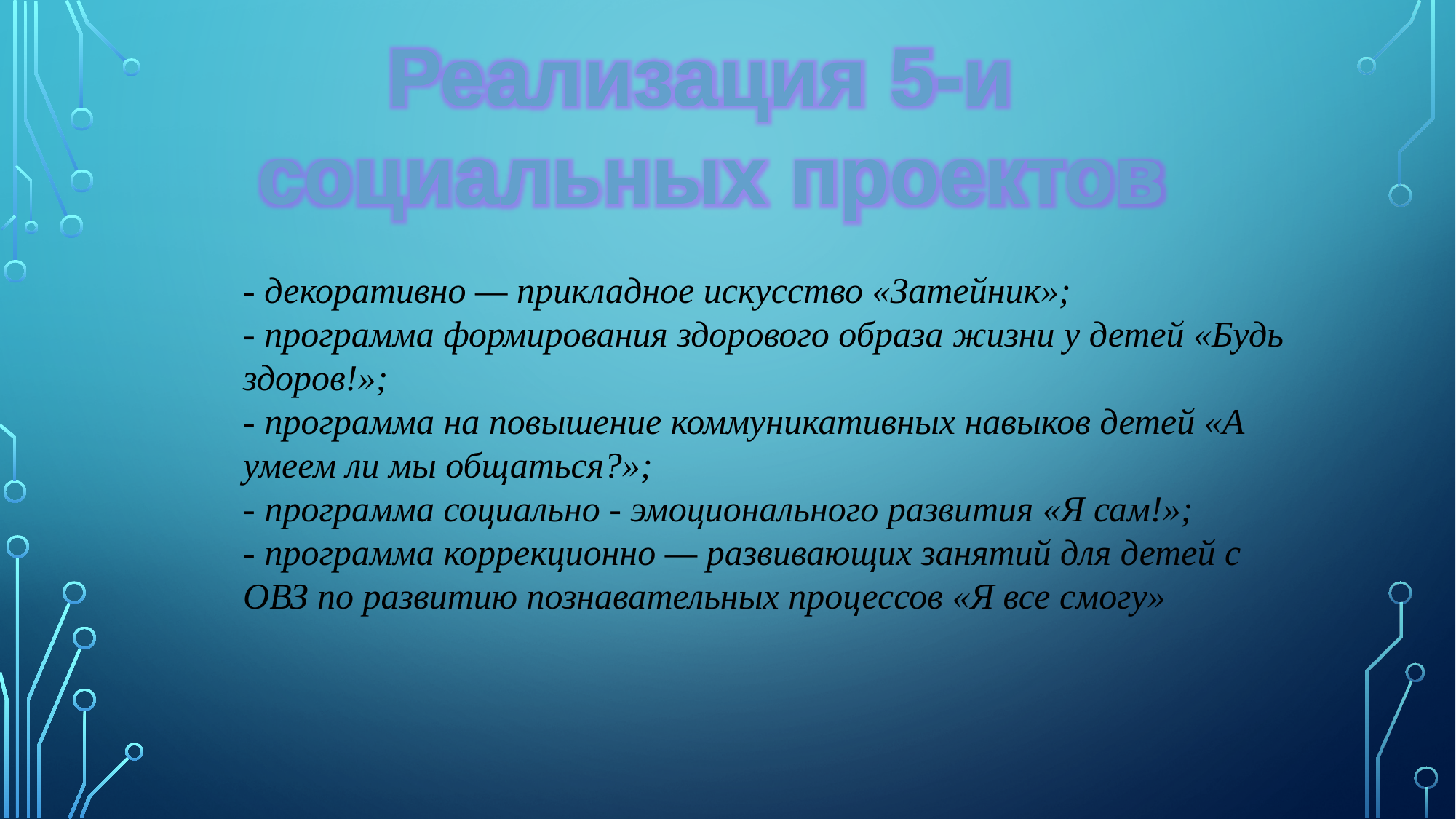

Реализация 5-и
социальных проектов
#
- декоративно — прикладное искусство «Затейник»;
- программа формирования здорового образа жизни у детей «Будь
здоров!»;
- программа на повышение коммуникативных навыков детей «А умеем ли мы общаться?»;
- программа социально - эмоционального развития «Я сам!»;
- программа коррекционно — развивающих занятий для детей с ОВЗ по развитию познавательных процессов «Я все смогу»